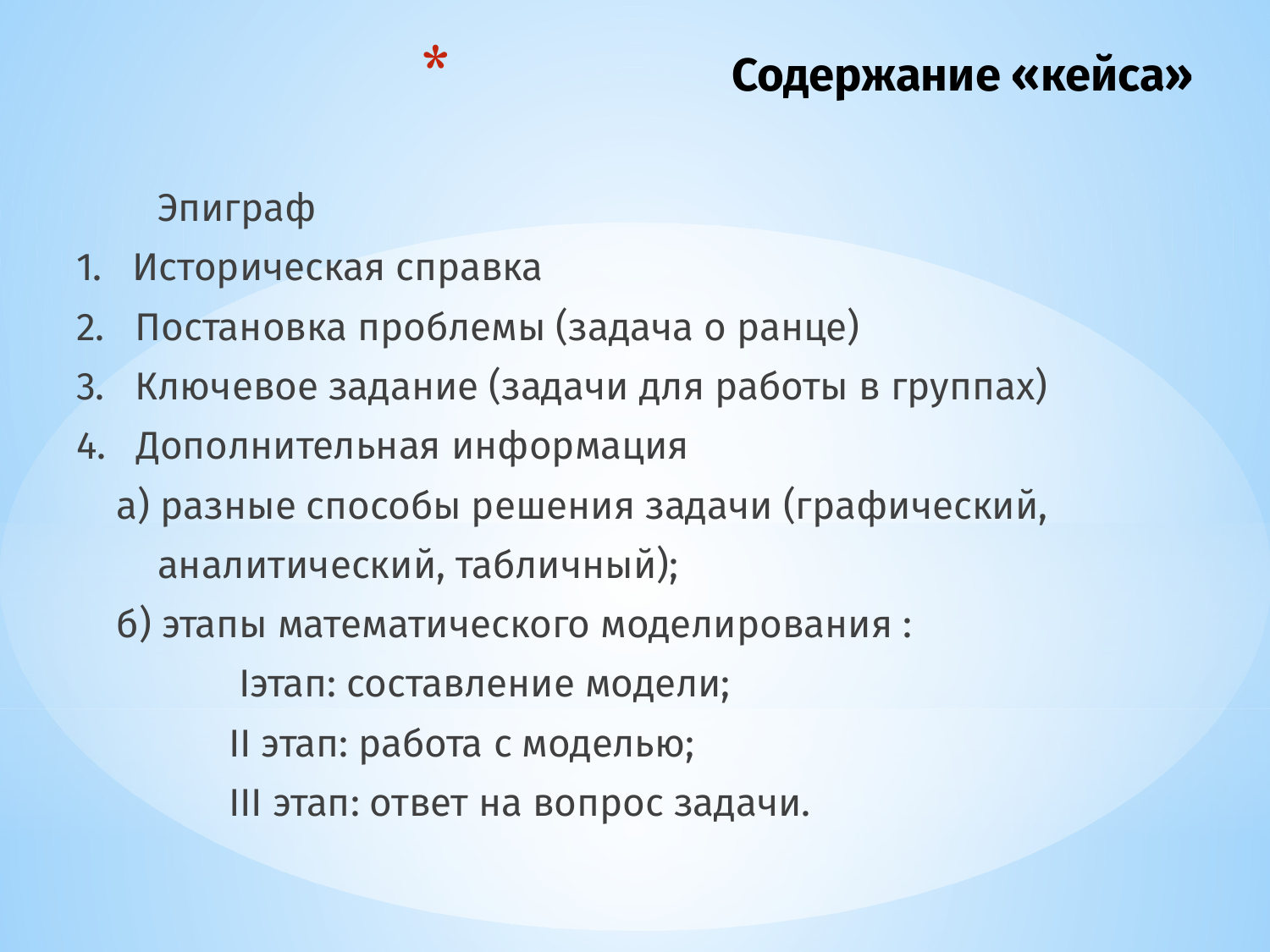

# Содержание «кейса»
        Эпиграф
1.   Историческая справка
2.   Постановка проблемы (задача о ранце)
3.   Ключевое задание (задачи для работы в группах)
4.   Дополнительная информация
    а) разные способы решения задачи (графический,
        аналитический, табличный);
    б) этапы математического моделирования :
                Iэтап: составление модели;
               II этап: работа с моделью;
               III этап: ответ на вопрос задачи.